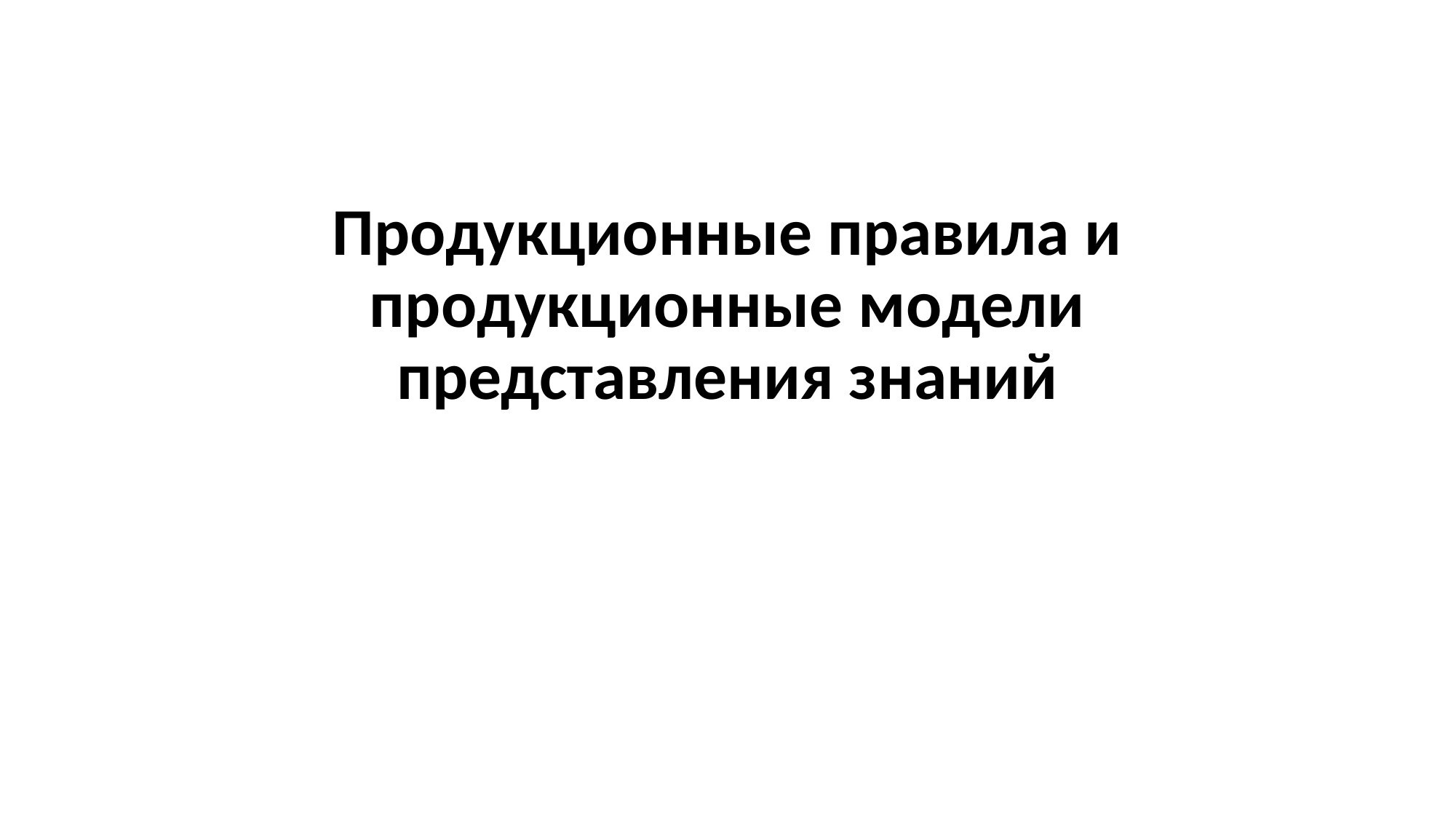

# Продукционные правила и продукционные модели представления знаний